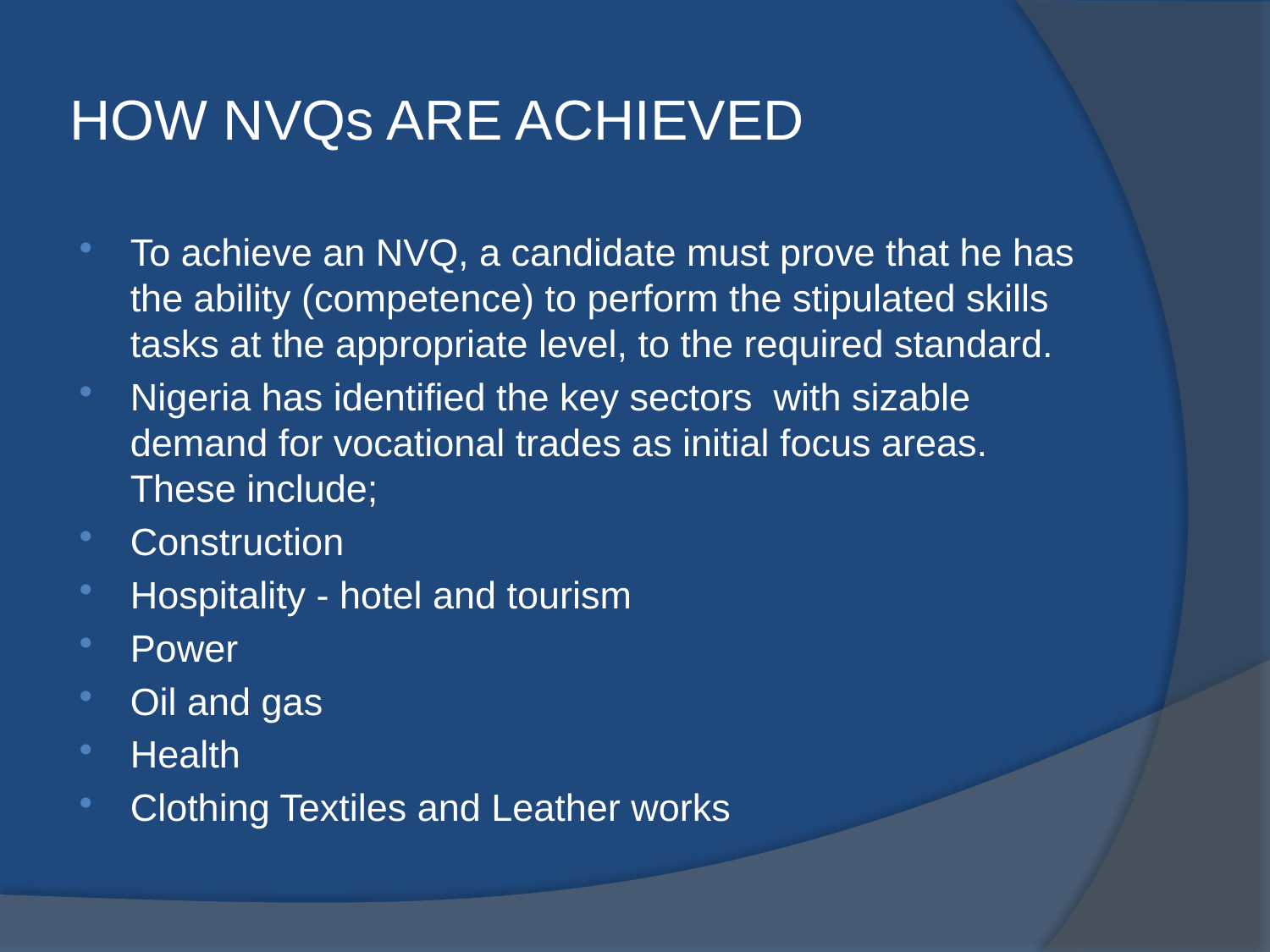

# HOW NVQs ARE ACHIEVED
To achieve an NVQ, a candidate must prove that he has the ability (competence) to perform the stipulated skills tasks at the appropriate level, to the required standard.
Nigeria has identified the key sectors  with sizable demand for vocational trades as initial focus areas. These include;
Construction
Hospitality - hotel and tourism
Power
Oil and gas
Health
Clothing Textiles and Leather works